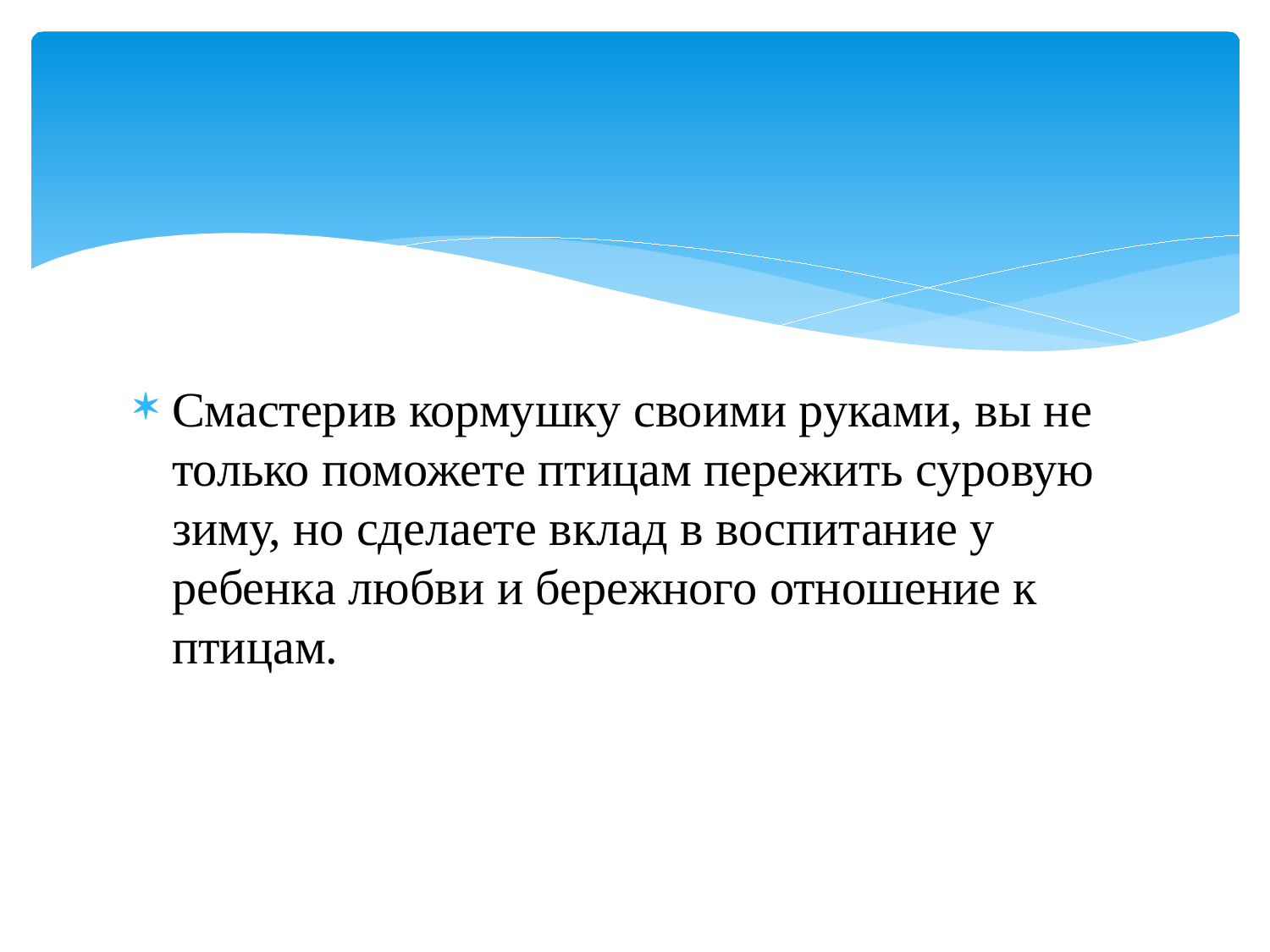

Смастерив кормушку своими руками, вы не только поможете птицам пережить суровую зиму, но сделаете вклад в воспитание у ребенка любви и бережного отношение к птицам.